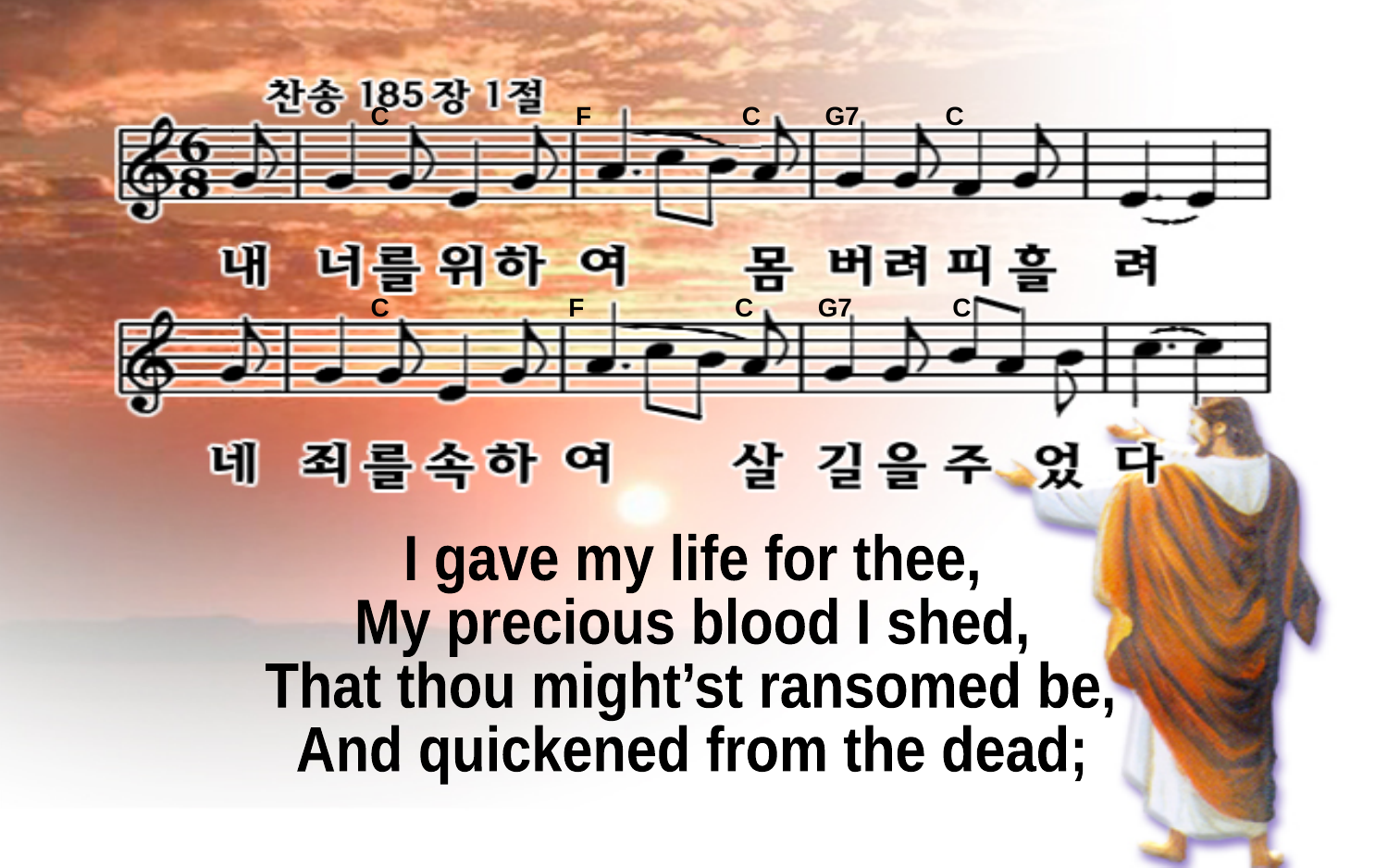

C                          F                     C         G7            C
C                         F                     C         G7              C
I gave my life for thee,
My precious blood I shed,
That thou might’st ransomed be,
And quickened from the dead;